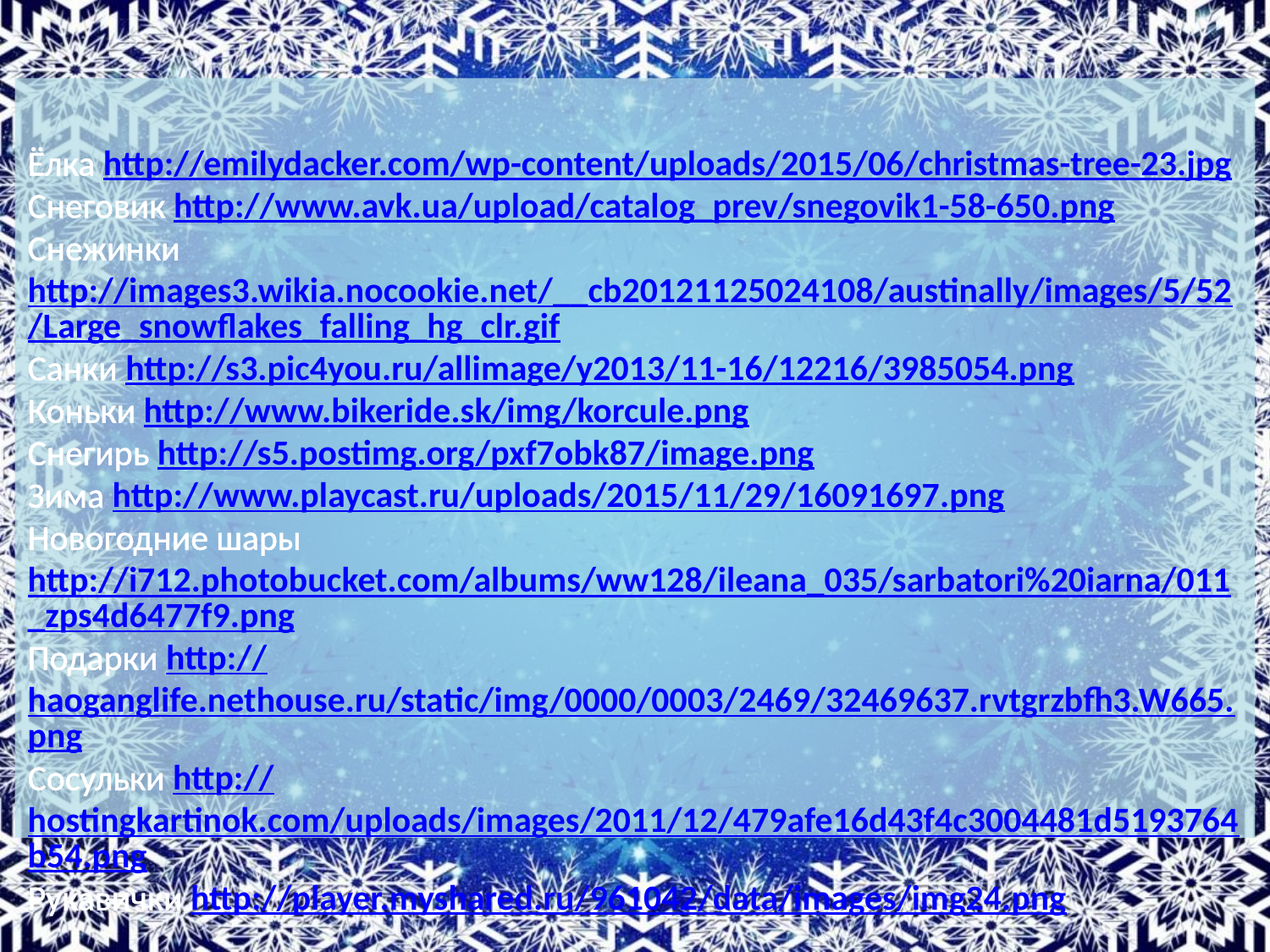

Ёлка http://emilydacker.com/wp-content/uploads/2015/06/christmas-tree-23.jpg
Снеговик http://www.avk.ua/upload/catalog_prev/snegovik1-58-650.png
Снежинки http://images3.wikia.nocookie.net/__cb20121125024108/austinally/images/5/52/Large_snowflakes_falling_hg_clr.gif
Санки http://s3.pic4you.ru/allimage/y2013/11-16/12216/3985054.png
Коньки http://www.bikeride.sk/img/korcule.png
Снегирь http://s5.postimg.org/pxf7obk87/image.png
Зима http://www.playcast.ru/uploads/2015/11/29/16091697.png
Новогодние шары http://i712.photobucket.com/albums/ww128/ileana_035/sarbatori%20iarna/011_zps4d6477f9.png
Подарки http://haoganglife.nethouse.ru/static/img/0000/0003/2469/32469637.rvtgrzbfh3.W665.png
Сосульки http://hostingkartinok.com/uploads/images/2011/12/479afe16d43f4c3004481d5193764b54.png
Рукавички http://player.myshared.ru/961042/data/images/img24.png